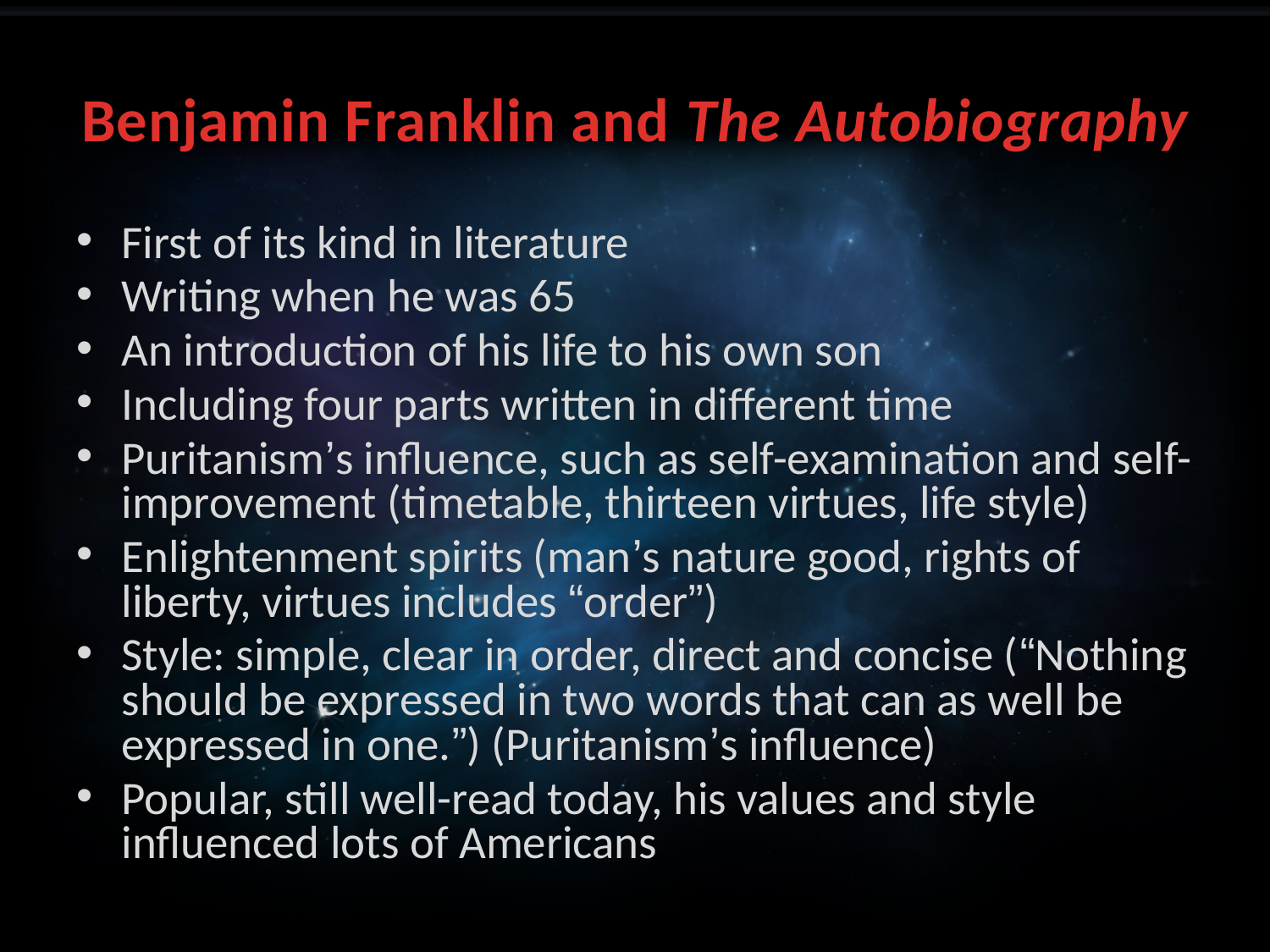

# Benjamin Franklin and The Autobiography
First of its kind in literature
Writing when he was 65
An introduction of his life to his own son
Including four parts written in different time
Puritanism’s influence, such as self-examination and self-improvement (timetable, thirteen virtues, life style)
Enlightenment spirits (man’s nature good, rights of liberty, virtues includes “order”)
Style: simple, clear in order, direct and concise (“Nothing should be expressed in two words that can as well be expressed in one.”) (Puritanism’s influence)
Popular, still well-read today, his values and style influenced lots of Americans